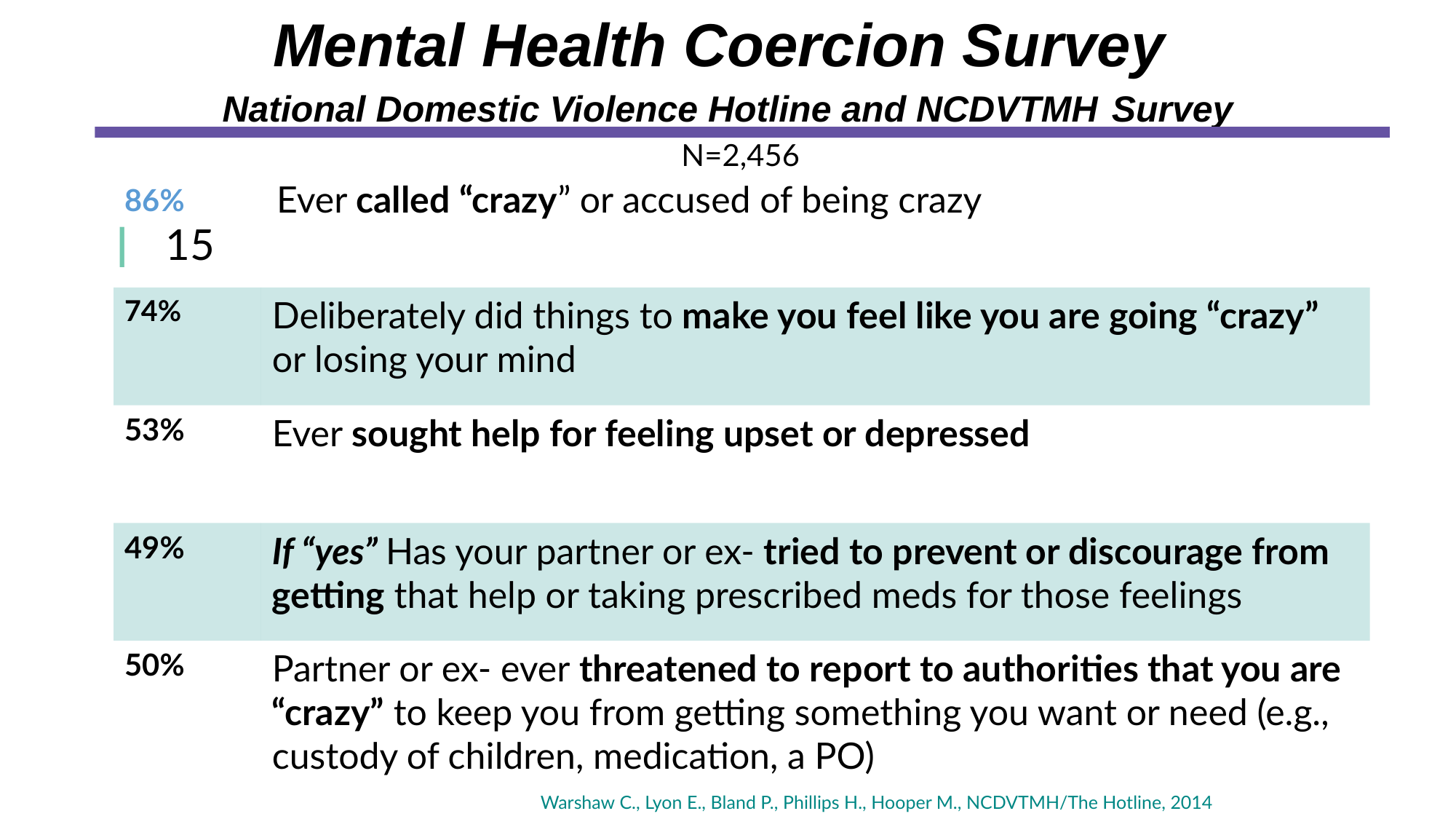

Mental Health Coercion Survey
National Domestic Violence Hotline and NCDVTMH Survey

N=2,456
| 86% | Ever called “crazy” or accused of being crazy |
| --- | --- |
| 74% | Deliberately did things to make you feel like you are going “crazy” or losing your mind |
| 53% | Ever sought help for feeling upset or depressed |
| 49% | If “yes” Has your partner or ex- tried to prevent or discourage from getting that help or taking prescribed meds for those feelings |
| 50% | Partner or ex- ever threatened to report to authorities that you are “crazy” to keep you from getting something you want or need (e.g., custody of children, medication, a PO) |
15
Warshaw C., Lyon E., Bland P., Phillips H., Hooper M., NCDVTMH/The Hotline, 2014